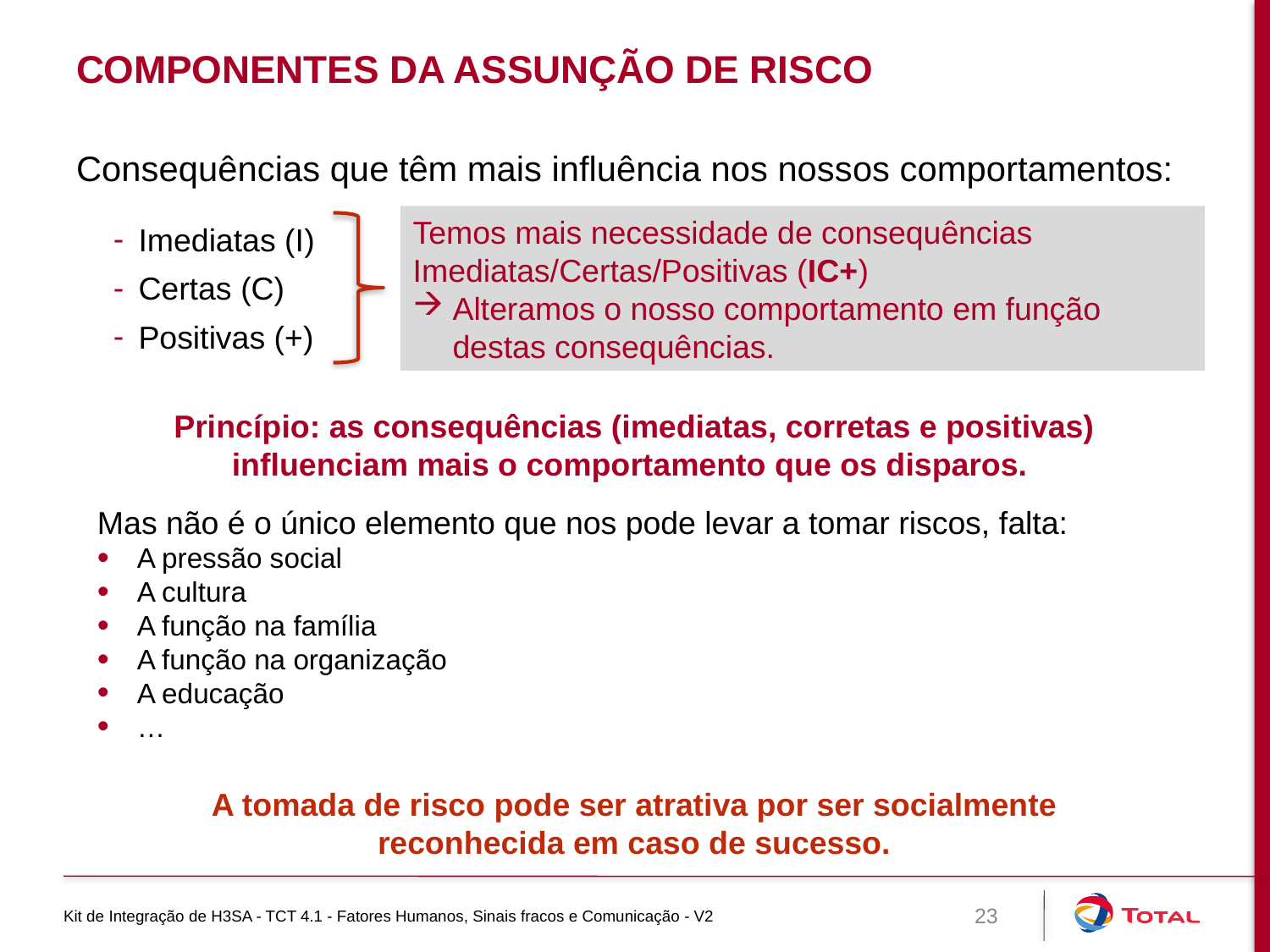

# Componentes da assunção de risco
Consequências que têm mais influência nos nossos comportamentos:
Imediatas (I)
Certas (C)
Positivas (+)
Temos mais necessidade de consequências Imediatas/Certas/Positivas (IC+)
Alteramos o nosso comportamento em função destas consequências.

Princípio: as consequências (imediatas, corretas e positivas) influenciam mais o comportamento que os disparos.
Mas não é o único elemento que nos pode levar a tomar riscos, falta:
A pressão social
A cultura
A função na família
A função na organização
A educação
…
A tomada de risco pode ser atrativa por ser socialmente reconhecida em caso de sucesso.
Kit de Integração de H3SA - TCT 4.1 - Fatores Humanos, Sinais fracos e Comunicação - V2
23